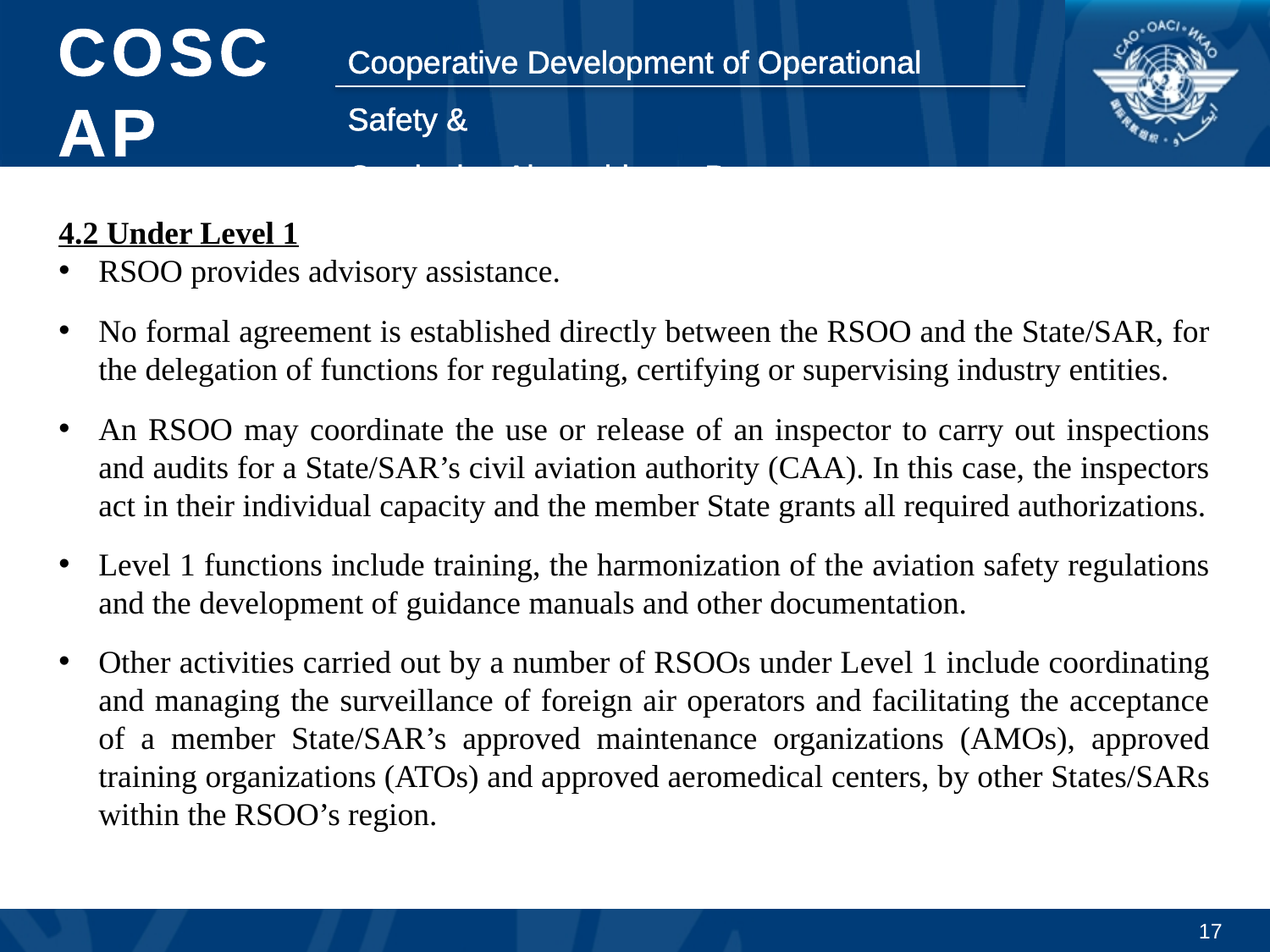

4.2 Under Level 1
RSOO provides advisory assistance.

No formal agreement is established directly between the RSOO and the State/SAR, for the delegation of functions for regulating, certifying or supervising industry entities.

An RSOO may coordinate the use or release of an inspector to carry out inspections and audits for a State/SAR’s civil aviation authority (CAA). In this case, the inspectors act in their individual capacity and the member State grants all required authorizations.

Level 1 functions include training, the harmonization of the aviation safety regulations and the development of guidance manuals and other documentation.

Other activities carried out by a number of RSOOs under Level 1 include coordinating and managing the surveillance of foreign air operators and facilitating the acceptance of a member State/SAR’s approved maintenance organizations (AMOs), approved training organizations (ATOs) and approved aeromedical centers, by other States/SARs within the RSOO’s region.
17